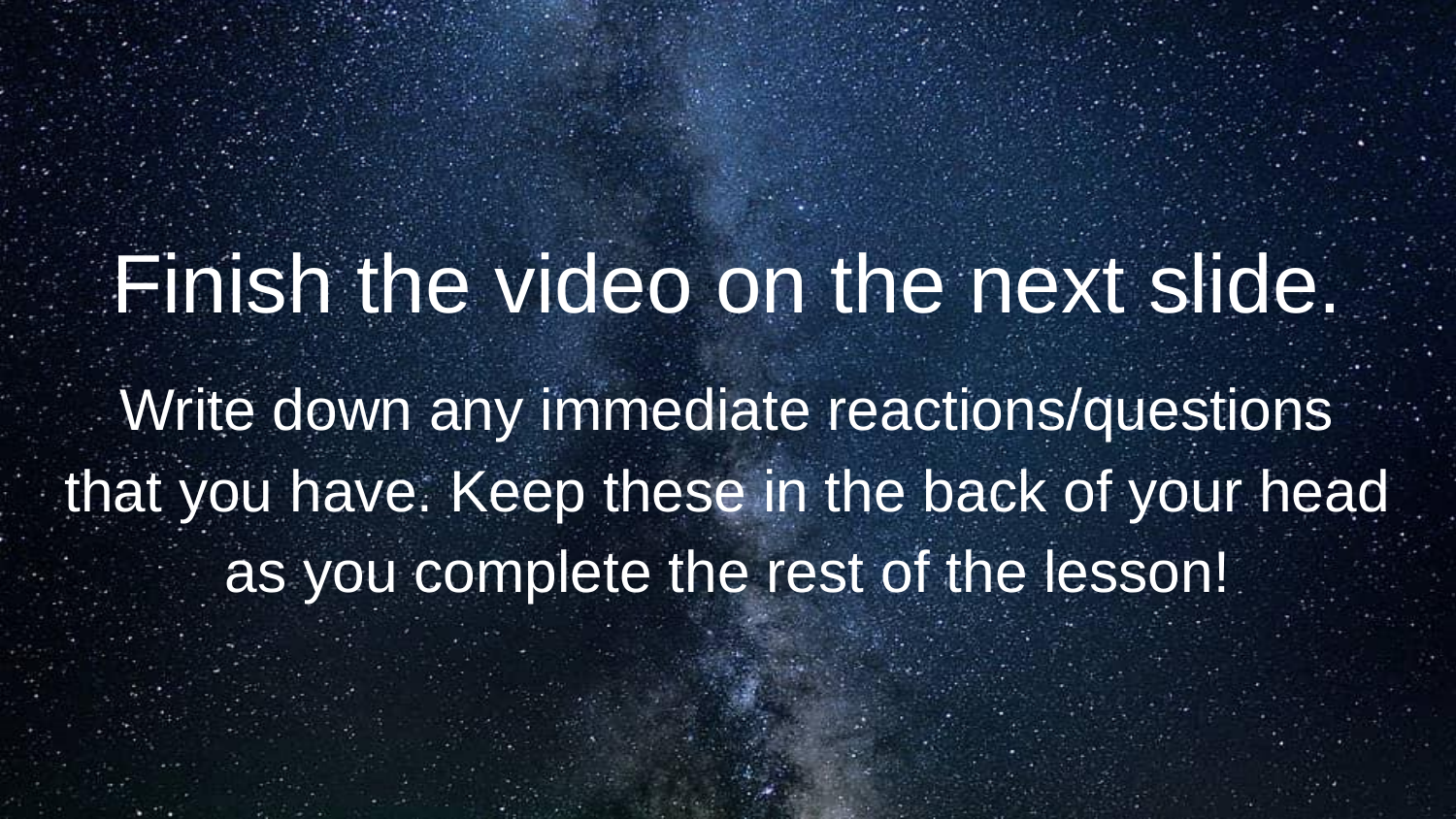

Finish the video on the next slide.
Write down any immediate reactions/questions that you have. Keep these in the back of your head as you complete the rest of the lesson!